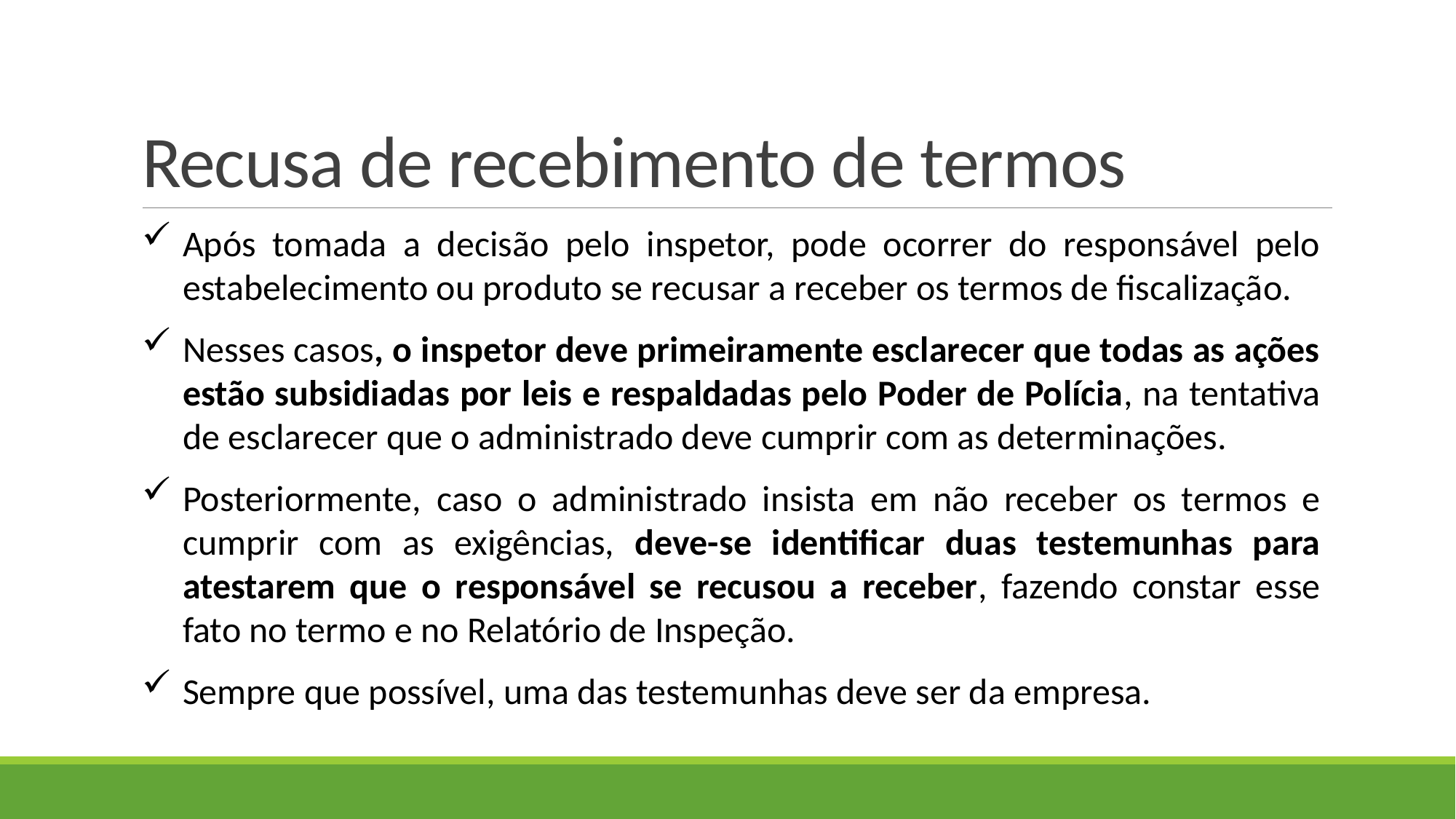

# Recusa de recebimento de termos
Após tomada a decisão pelo inspetor, pode ocorrer do responsável pelo estabelecimento ou produto se recusar a receber os termos de fiscalização.
Nesses casos, o inspetor deve primeiramente esclarecer que todas as ações estão subsidiadas por leis e respaldadas pelo Poder de Polícia, na tentativa de esclarecer que o administrado deve cumprir com as determinações.
Posteriormente, caso o administrado insista em não receber os termos e cumprir com as exigências, deve-se identificar duas testemunhas para atestarem que o responsável se recusou a receber, fazendo constar esse fato no termo e no Relatório de Inspeção.
Sempre que possível, uma das testemunhas deve ser da empresa.